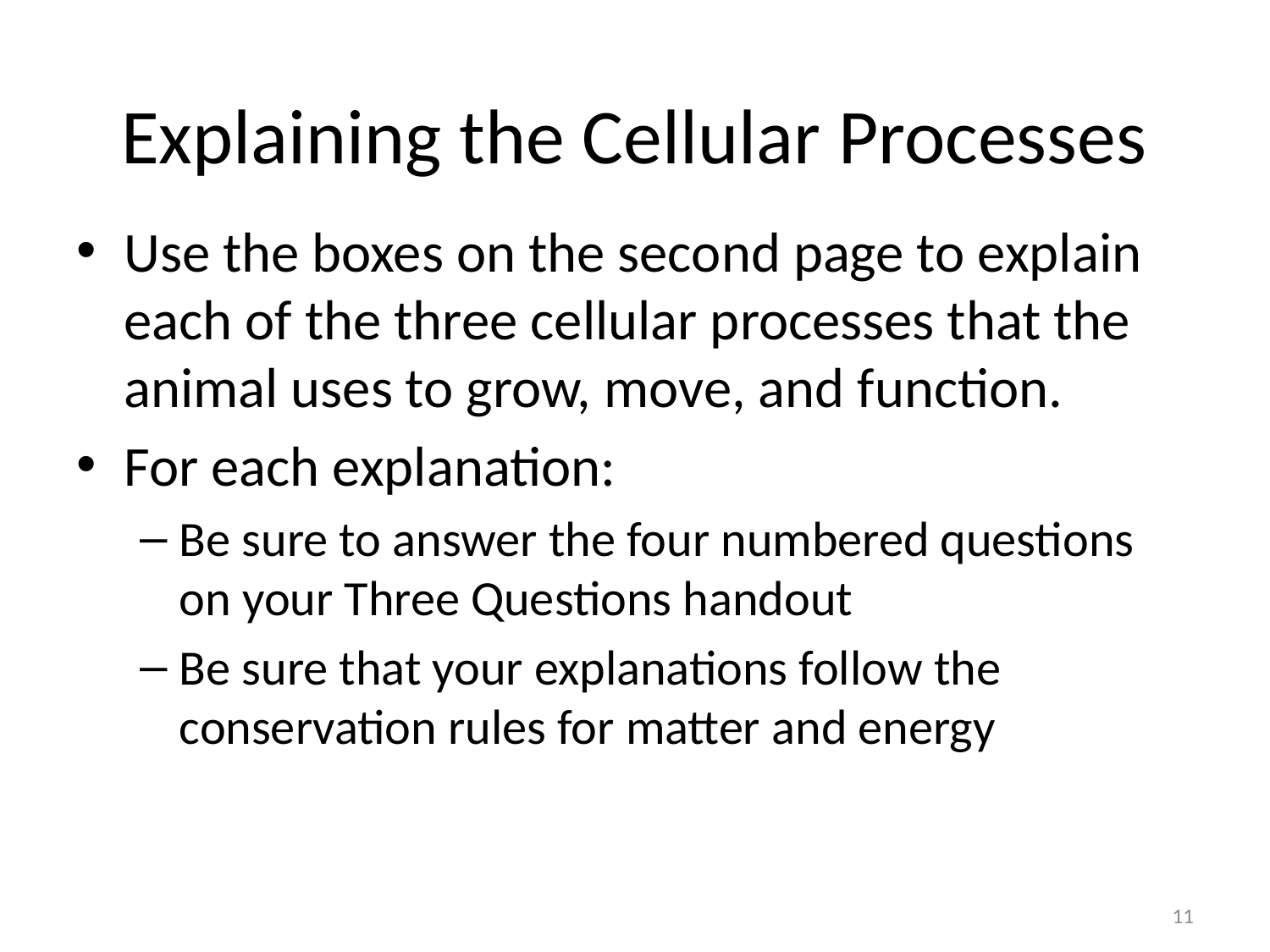

# Explaining the Cellular Processes
Use the boxes on the second page to explain each of the three cellular processes that the animal uses to grow, move, and function.
For each explanation:
Be sure to answer the four numbered questions on your Three Questions handout
Be sure that your explanations follow the conservation rules for matter and energy
11